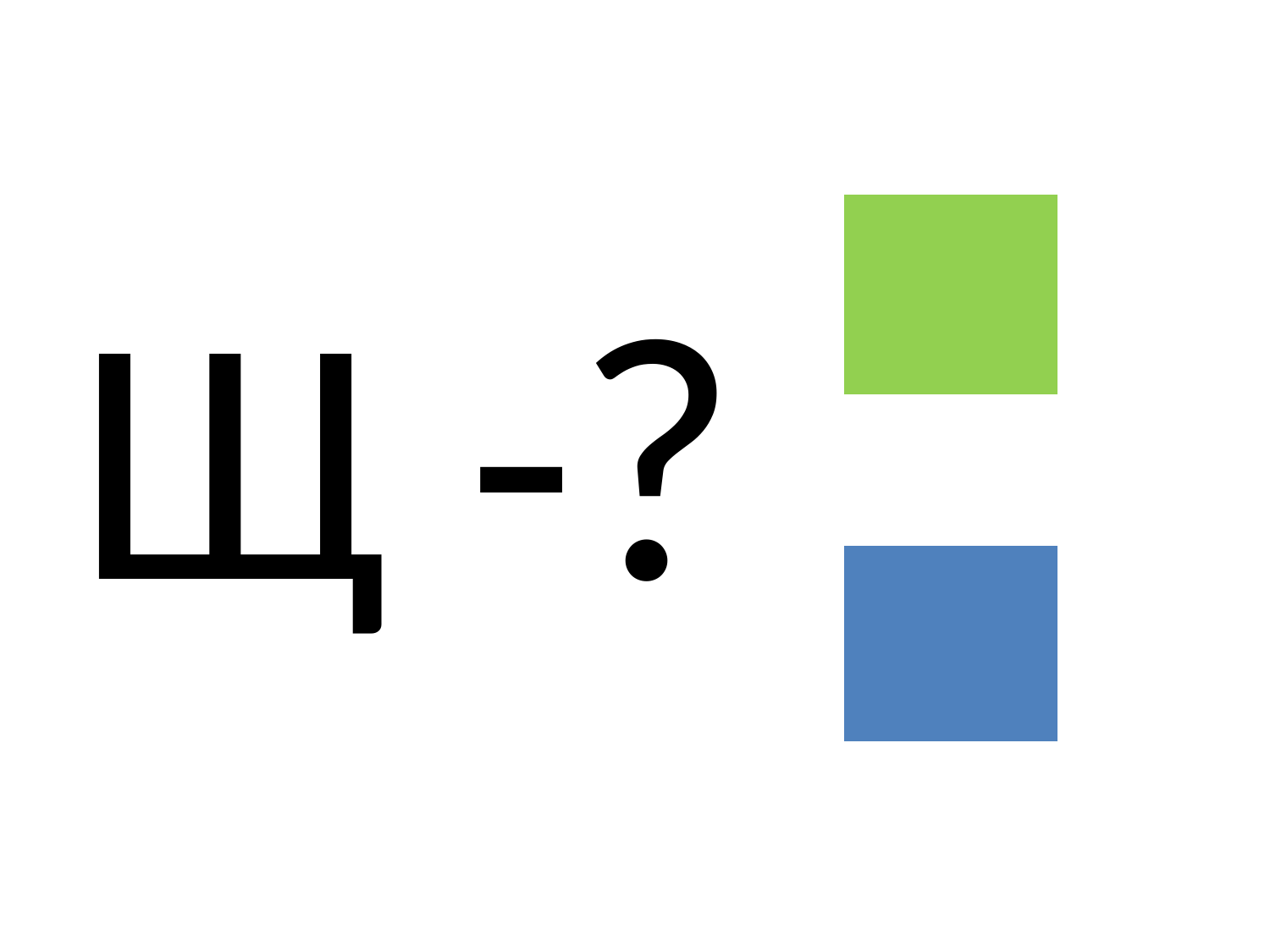

|  |
| --- |
Щ -?
|  |
| --- |